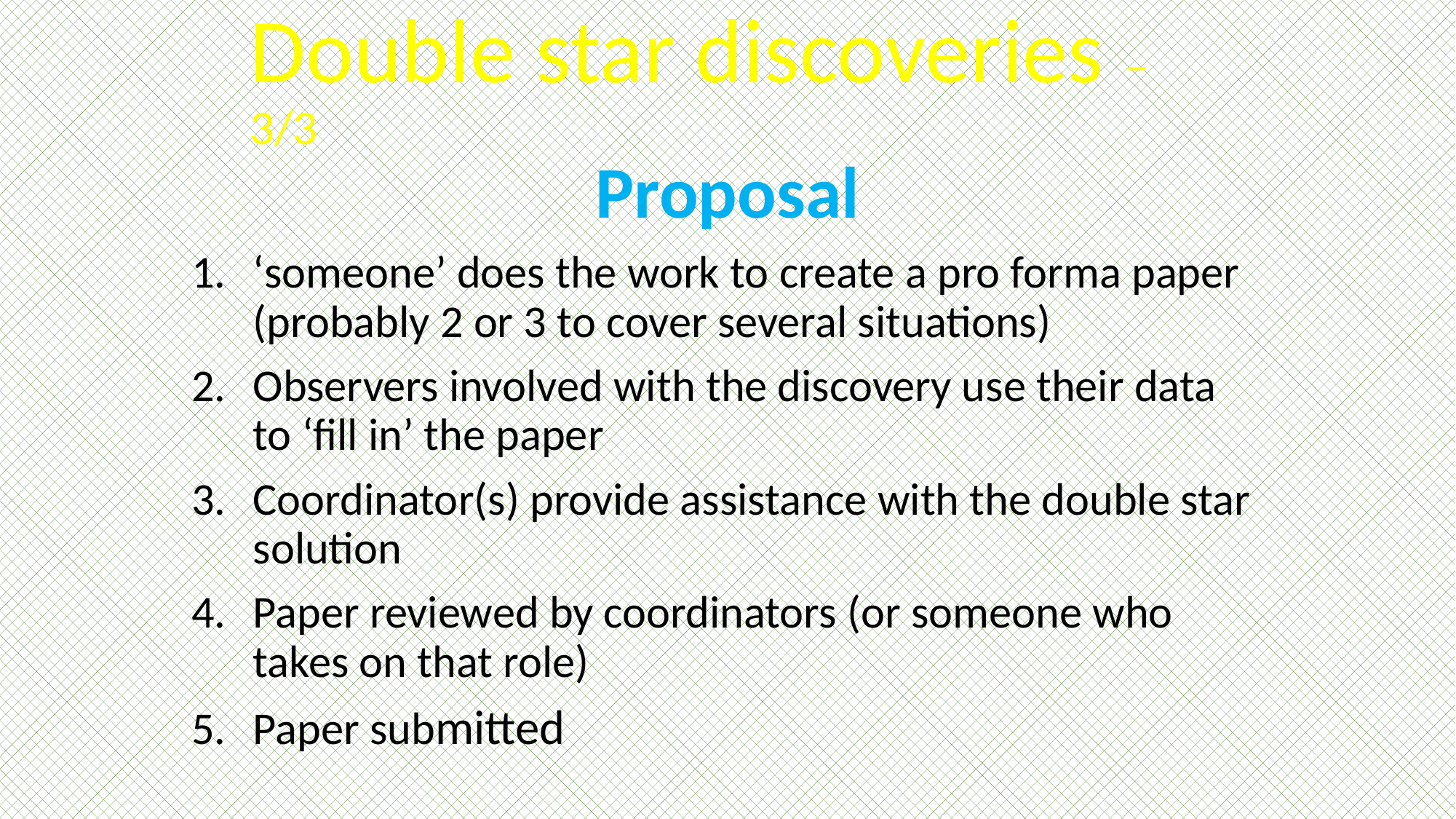

# Double star discoveries – 3/3
Proposal
‘someone’ does the work to create a pro forma paper (probably 2 or 3 to cover several situations)
Observers involved with the discovery use their data to ‘fill in’ the paper
Coordinator(s) provide assistance with the double star solution
Paper reviewed by coordinators (or someone who takes on that role)
Paper submitted